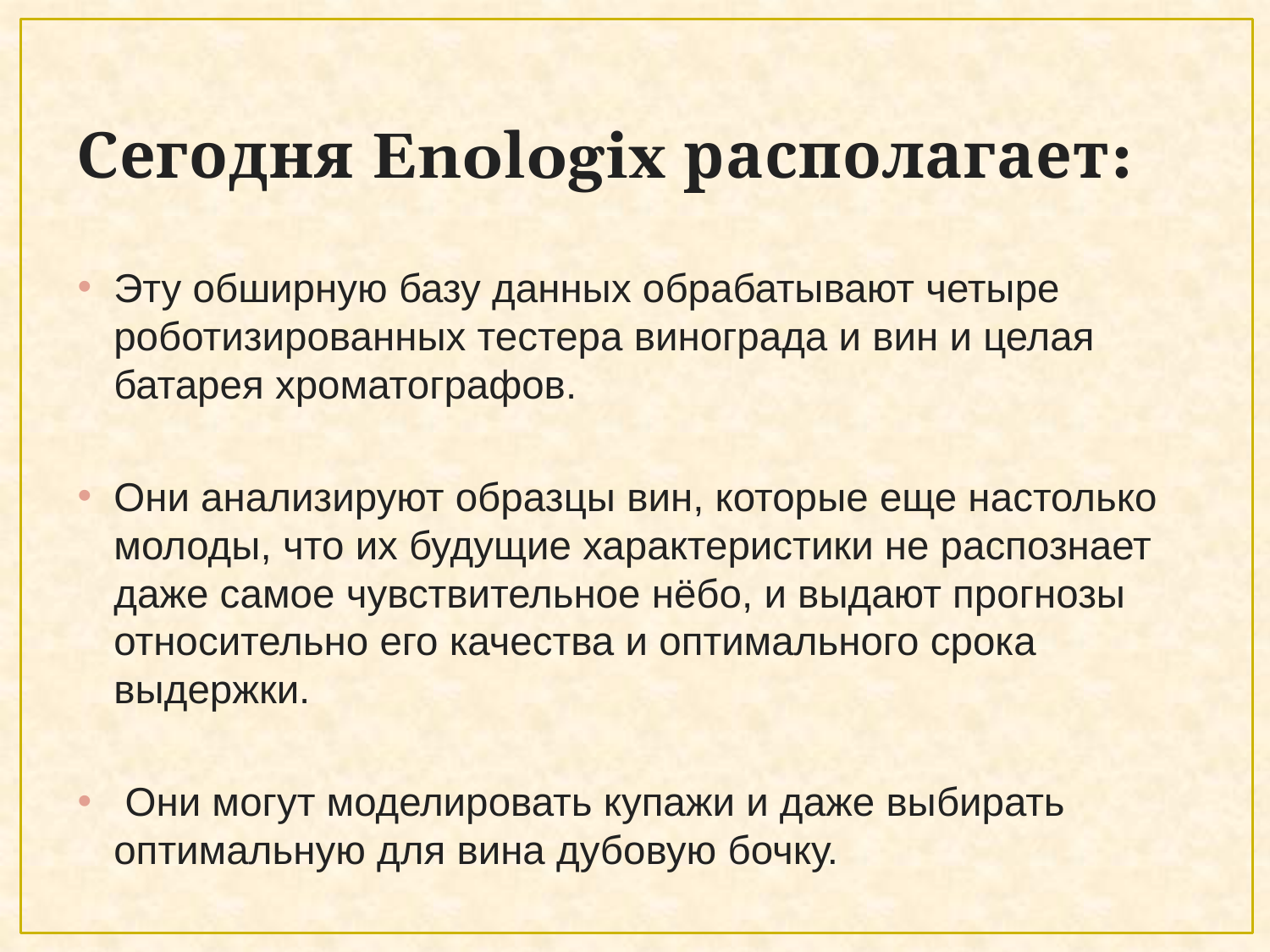

# Сегодня Enologix располагает:
Эту обширную базу данных обрабатывают четыре роботизированных тестера винограда и вин и целая батарея хроматографов.

Они анализируют образцы вин, которые еще настолько молоды, что их будущие характеристики не распознает даже самое чувствительное нёбо, и выдают прогнозы относительно его качества и оптимального срока выдержки.

 Они могут моделировать купажи и даже выбирать оптимальную для вина дубовую бочку.